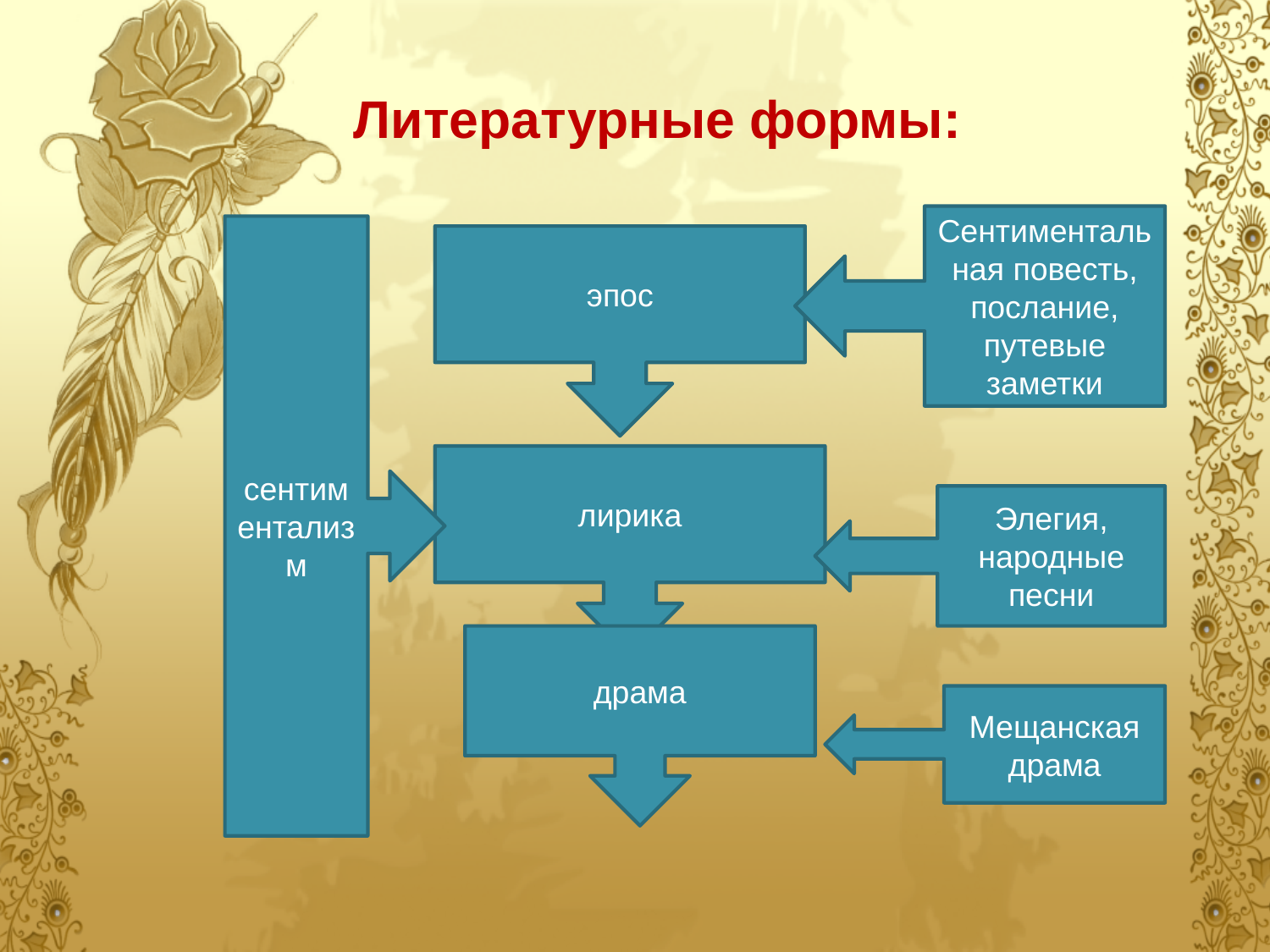

# Литературные формы:
Сентиментальная повесть,
послание,
путевые заметки
сентиментализм

эпос
лирика
Элегия,
народные песни
драма
Мещанская драма